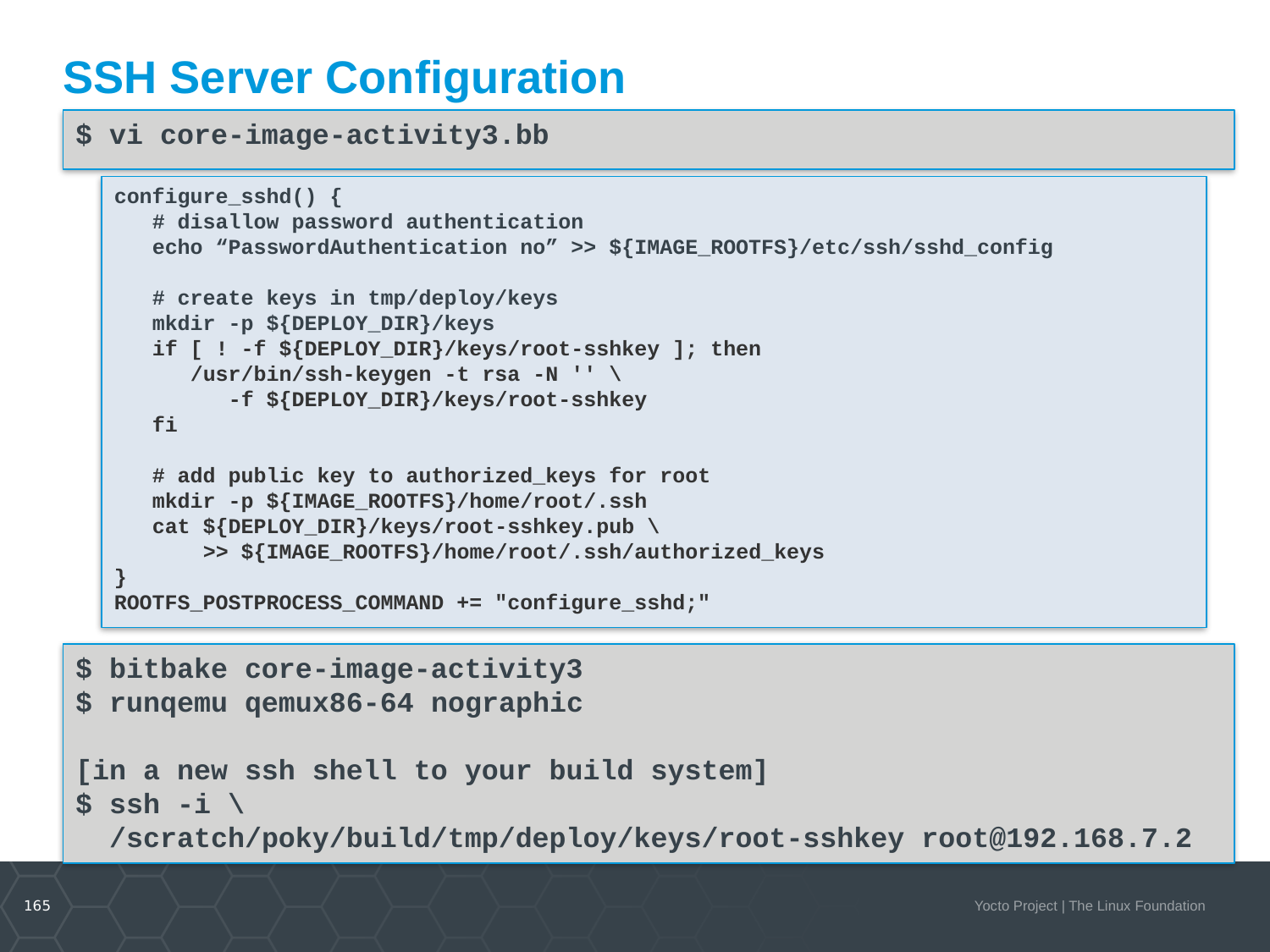

SSH Server Configuration
$ vi core-image-activity3.bb

configure_sshd() {
   # disallow password authentication
   echo “PasswordAuthentication no” >> ${IMAGE_ROOTFS}/etc/ssh/sshd_config

   # create keys in tmp/deploy/keys
   mkdir -p ${DEPLOY_DIR}/keys
   if [ ! -f ${DEPLOY_DIR}/keys/root-sshkey ]; then
      /usr/bin/ssh-keygen -t rsa -N '' \
         -f ${DEPLOY_DIR}/keys/root-sshkey
   fi

   # add public key to authorized_keys for root
   mkdir -p ${IMAGE_ROOTFS}/home/root/.ssh
   cat ${DEPLOY_DIR}/keys/root-sshkey.pub \
       >> ${IMAGE_ROOTFS}/home/root/.ssh/authorized_keys
}
ROOTFS_POSTPROCESS_COMMAND += "configure_sshd;"

$ bitbake core-image-activity3
$ runqemu qemux86-64 nographic

[in a new ssh shell to your build system]
$ ssh -i \
  /scratch/poky/build/tmp/deploy/keys/root-sshkey root@192.168.7.2